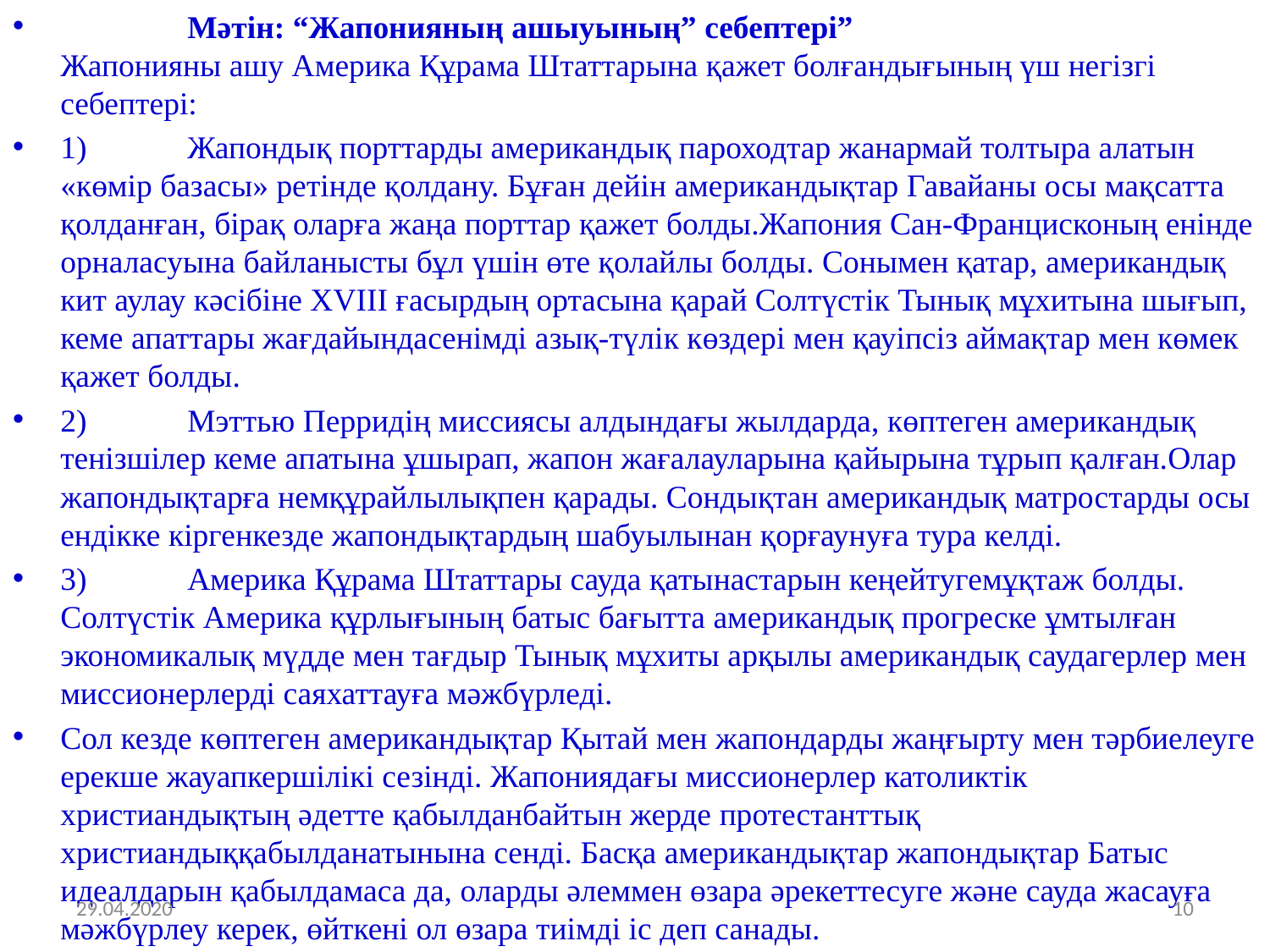

Мәтін: “Жапонияның ашыуының” себептері”
Жапонияны ашу Америка Құрама Штаттарына қажет болғандығының үш негізгі себептері:
1)	Жапондық порттарды американдық пароходтар жанармай толтыра алатын «көмір базасы» ретінде қолдану. Бұған дейін американдықтар Гавайаны осы мақсатта қолданған, бірақ оларға жаңа порттар қажет болды.Жапония Сан-Францисконың енінде орналасуына байланысты бұл үшін өте қолайлы болды. Сонымен қатар, американдық кит аулау кәсібіне XVIII ғасырдың ортасына қарай Солтүстік Тынық мұхитына шығып, кеме апаттары жағдайындасенімді азық-түлік көздері мен қауіпсіз аймақтар мен көмек қажет болды.
2)	Мэттью Перридің миссиясы алдындағы жылдарда, көптеген американдық тенізшілер кеме апатына ұшырап, жапон жағалауларына қайырына тұрып қалған.Олар жапондықтарға немқұрайлылықпен қарады. Сондықтан американдық матростарды осы ендікке кіргенкезде жапондықтардың шабуылынан қорғаунуға тура келді.
3)	Америка Құрама Штаттары сауда қатынастарын кеңейтугемұқтаж болды. Солтүстік Америка құрлығының батыс бағытта американдық прогреске ұмтылған экономикалық мүдде мен тағдыр Тынық мұхиты арқылы американдық саудагерлер мен миссионерлерді саяхаттауға мәжбүрледі.
Сол кезде көптеген американдықтар Қытай мен жапондарды жаңғырту мен тәрбиелеуге ерекше жауапкершілікі сезінді. Жапониядағы миссионерлер католиктік христиандықтың әдетте қабылданбайтын жерде протестанттық христиандыққабылданатынына сенді. Басқа американдықтар жапондықтар Батыс идеалдарын қабылдамаса да, оларды әлеммен өзара әрекеттесуге және сауда жасауға мәжбүрлеу керек, өйткені ол өзара тиімді іс деп санады.

29.04.2020
10